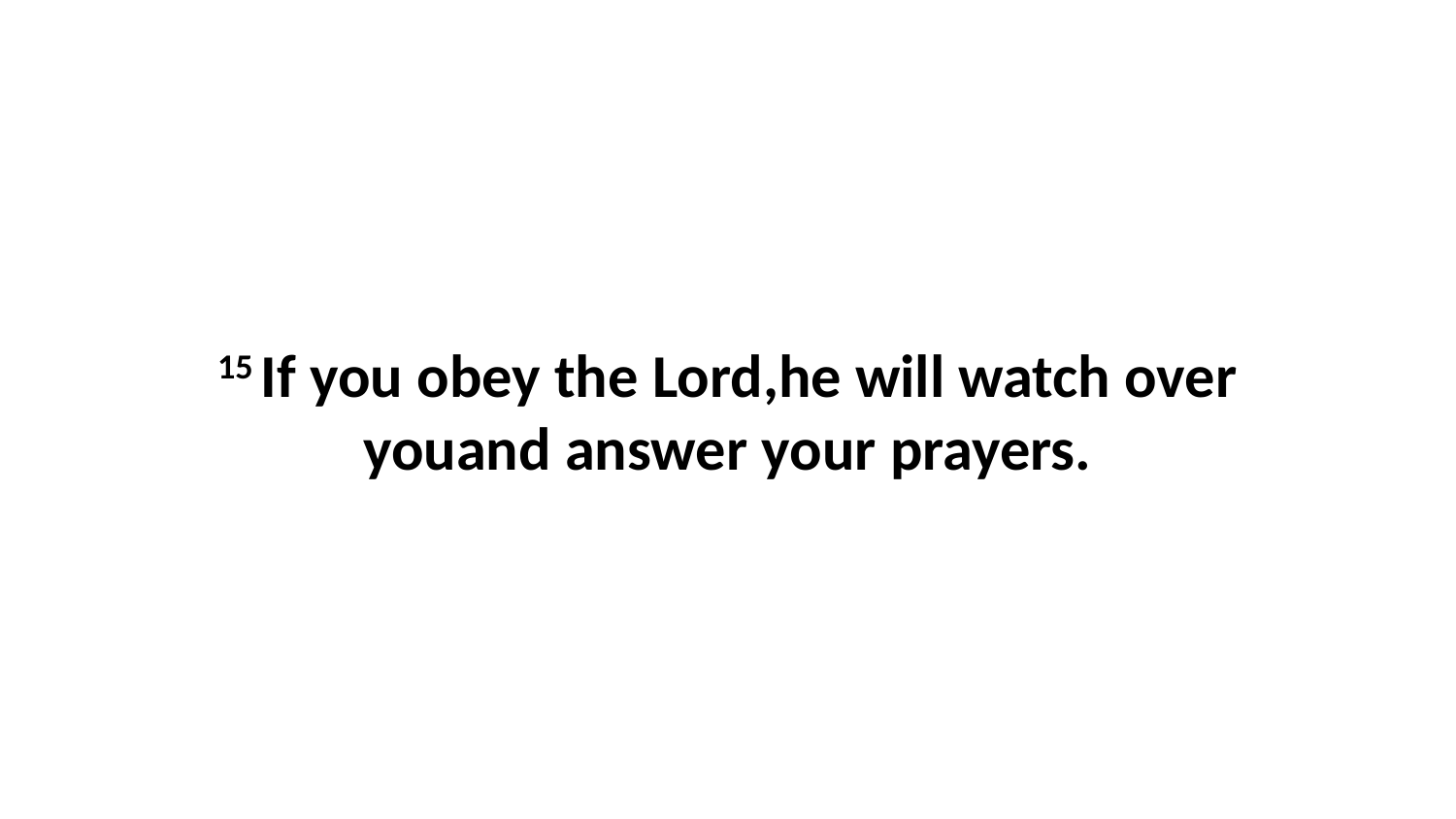

15 If you obey the Lord,he will watch over youand answer your prayers.